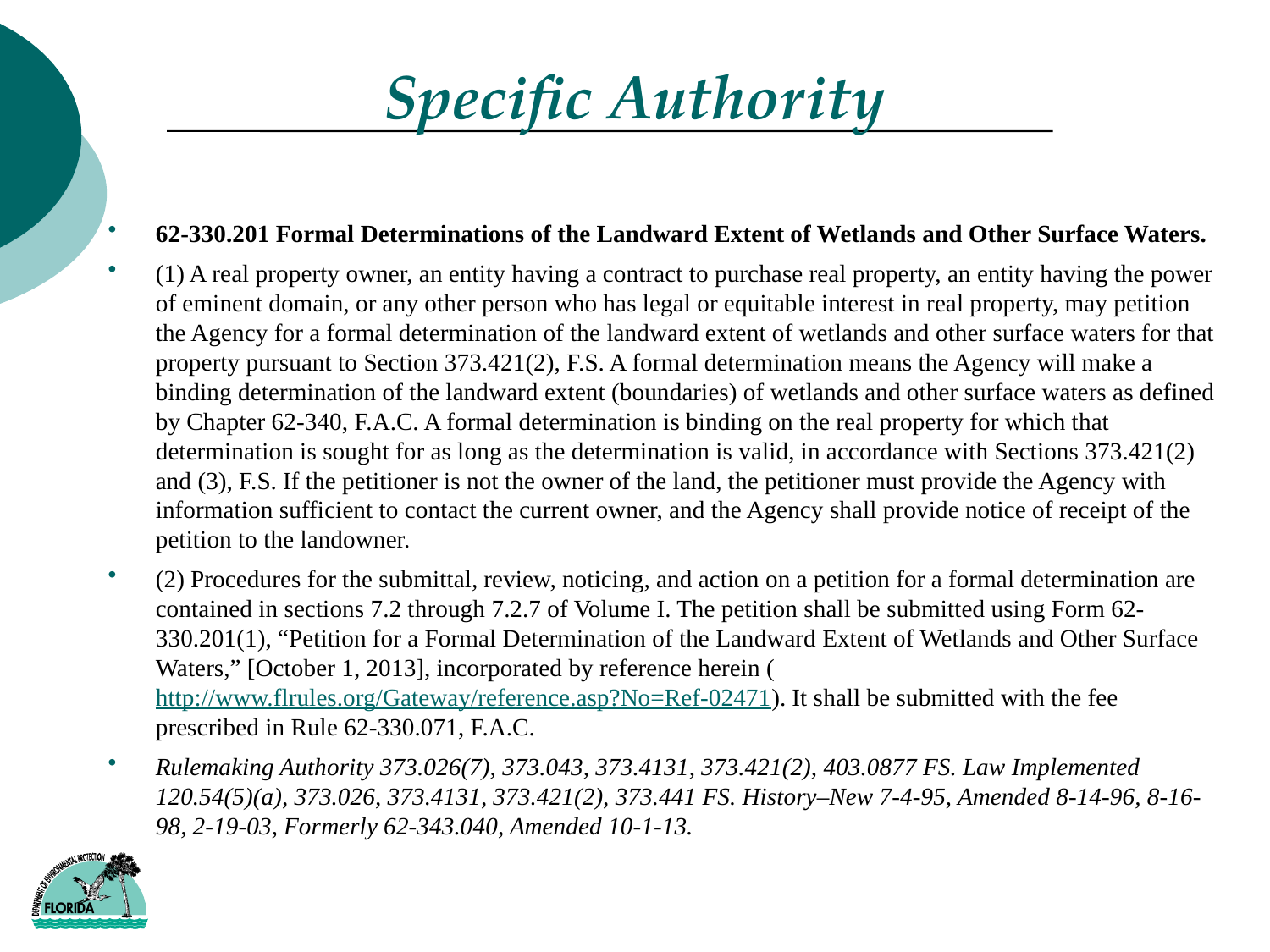

# Specific Authority
62-330.201 Formal Determinations of the Landward Extent of Wetlands and Other Surface Waters.
(1) A real property owner, an entity having a contract to purchase real property, an entity having the power of eminent domain, or any other person who has legal or equitable interest in real property, may petition the Agency for a formal determination of the landward extent of wetlands and other surface waters for that property pursuant to Section 373.421(2), F.S. A formal determination means the Agency will make a binding determination of the landward extent (boundaries) of wetlands and other surface waters as defined by Chapter 62-340, F.A.C. A formal determination is binding on the real property for which that determination is sought for as long as the determination is valid, in accordance with Sections 373.421(2) and (3), F.S. If the petitioner is not the owner of the land, the petitioner must provide the Agency with information sufficient to contact the current owner, and the Agency shall provide notice of receipt of the petition to the landowner.
(2) Procedures for the submittal, review, noticing, and action on a petition for a formal determination are contained in sections 7.2 through 7.2.7 of Volume I. The petition shall be submitted using Form 62-330.201(1), “Petition for a Formal Determination of the Landward Extent of Wetlands and Other Surface Waters,” [October 1, 2013], incorporated by reference herein (http://www.flrules.org/Gateway/reference.asp?No=Ref-02471). It shall be submitted with the fee prescribed in Rule 62-330.071, F.A.C.
Rulemaking Authority 373.026(7), 373.043, 373.4131, 373.421(2), 403.0877 FS. Law Implemented 120.54(5)(a), 373.026, 373.4131, 373.421(2), 373.441 FS. History–New 7-4-95, Amended 8-14-96, 8-16-98, 2-19-03, Formerly 62-343.040, Amended 10-1-13.